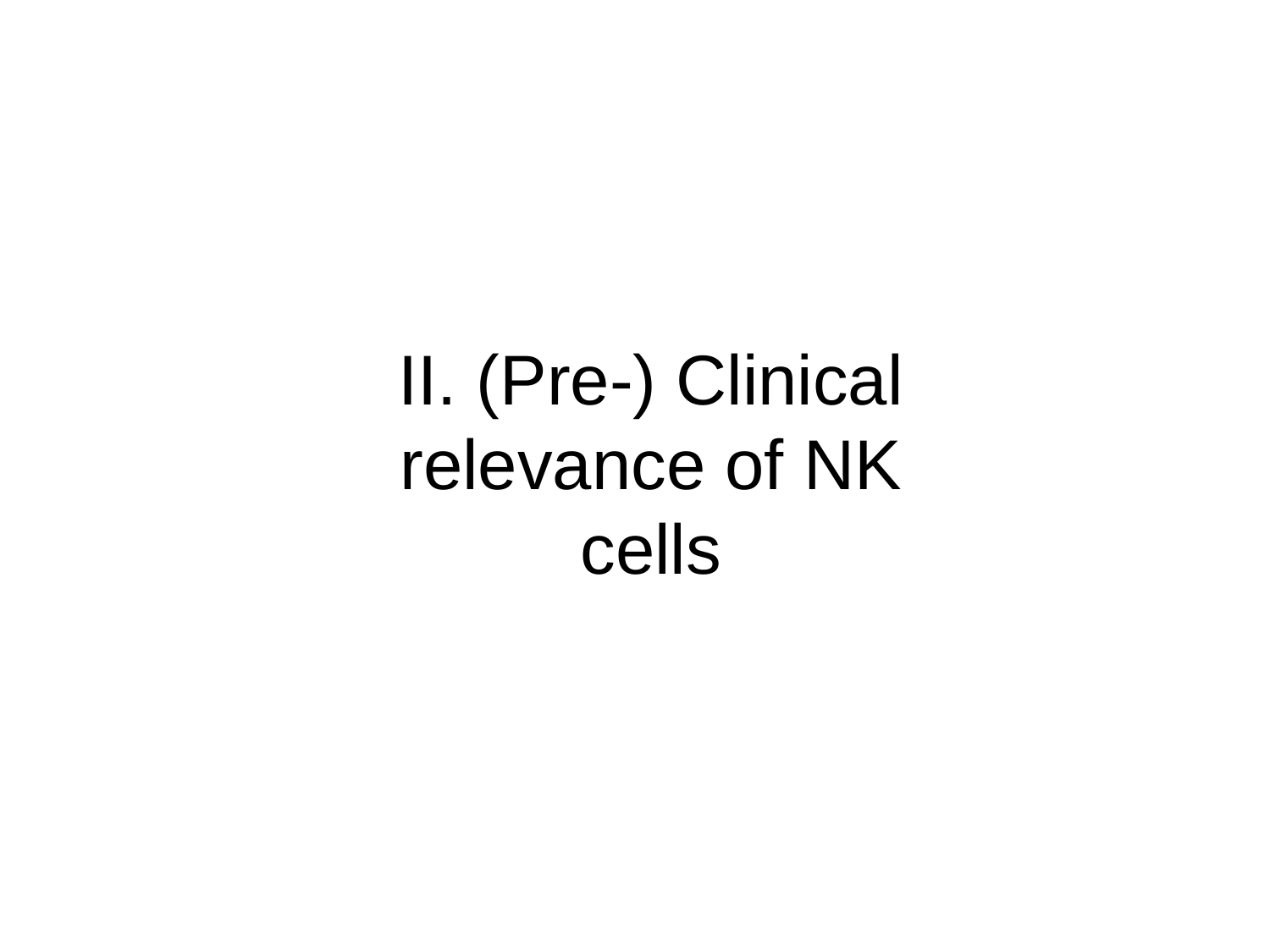

II. (Pre-) Clinical relevance of NK cells